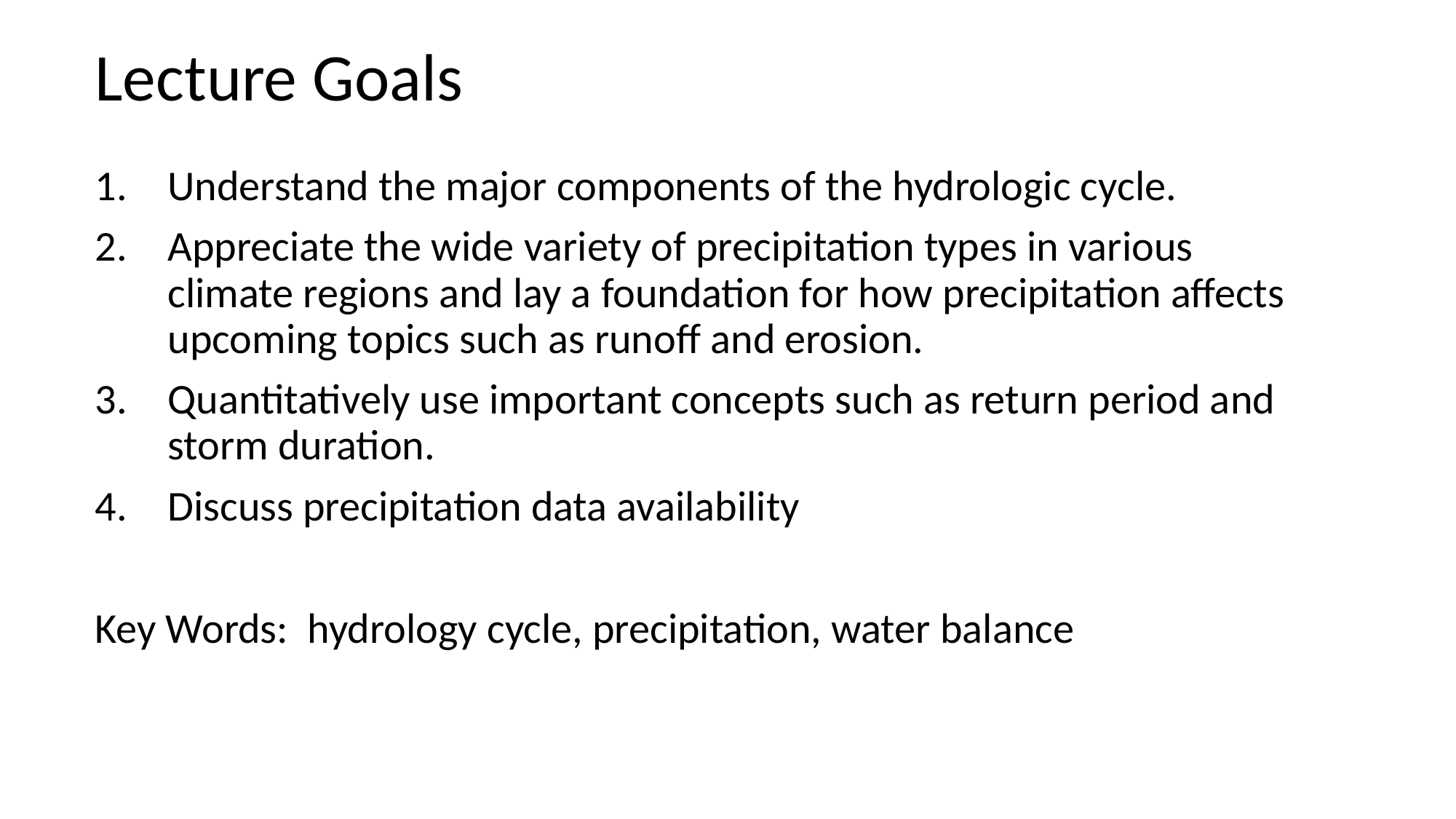

# Lecture Goals
Understand the major components of the hydrologic cycle.
Appreciate the wide variety of precipitation types in various climate regions and lay a foundation for how precipitation affects upcoming topics such as runoff and erosion.
Quantitatively use important concepts such as return period and storm duration.
Discuss precipitation data availability

Key Words:  hydrology cycle, precipitation, water balance